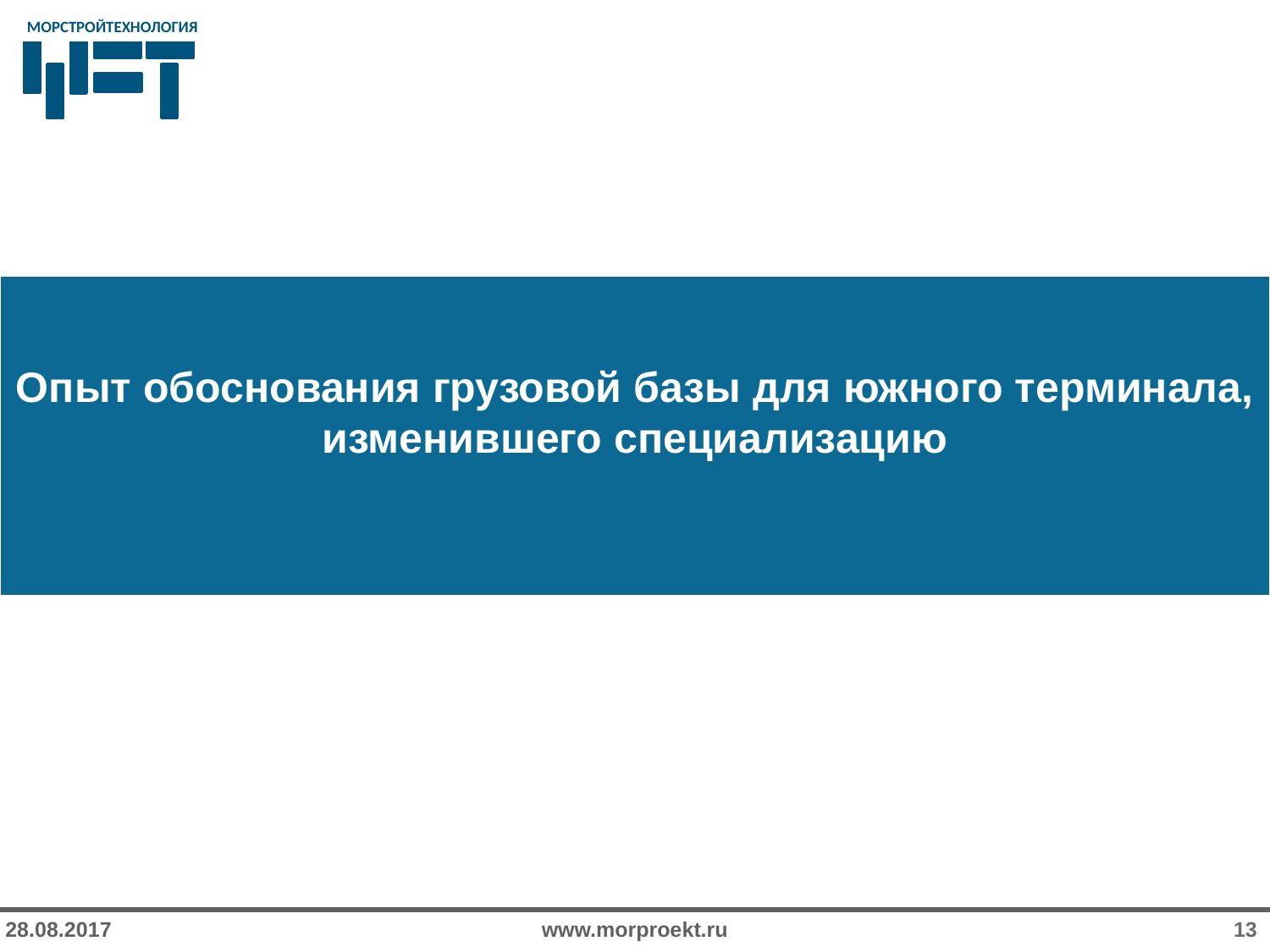

# Опыт обоснования грузовой базы для южного терминала, изменившего специализацию
28.08.2017
www.morproekt.ru
13